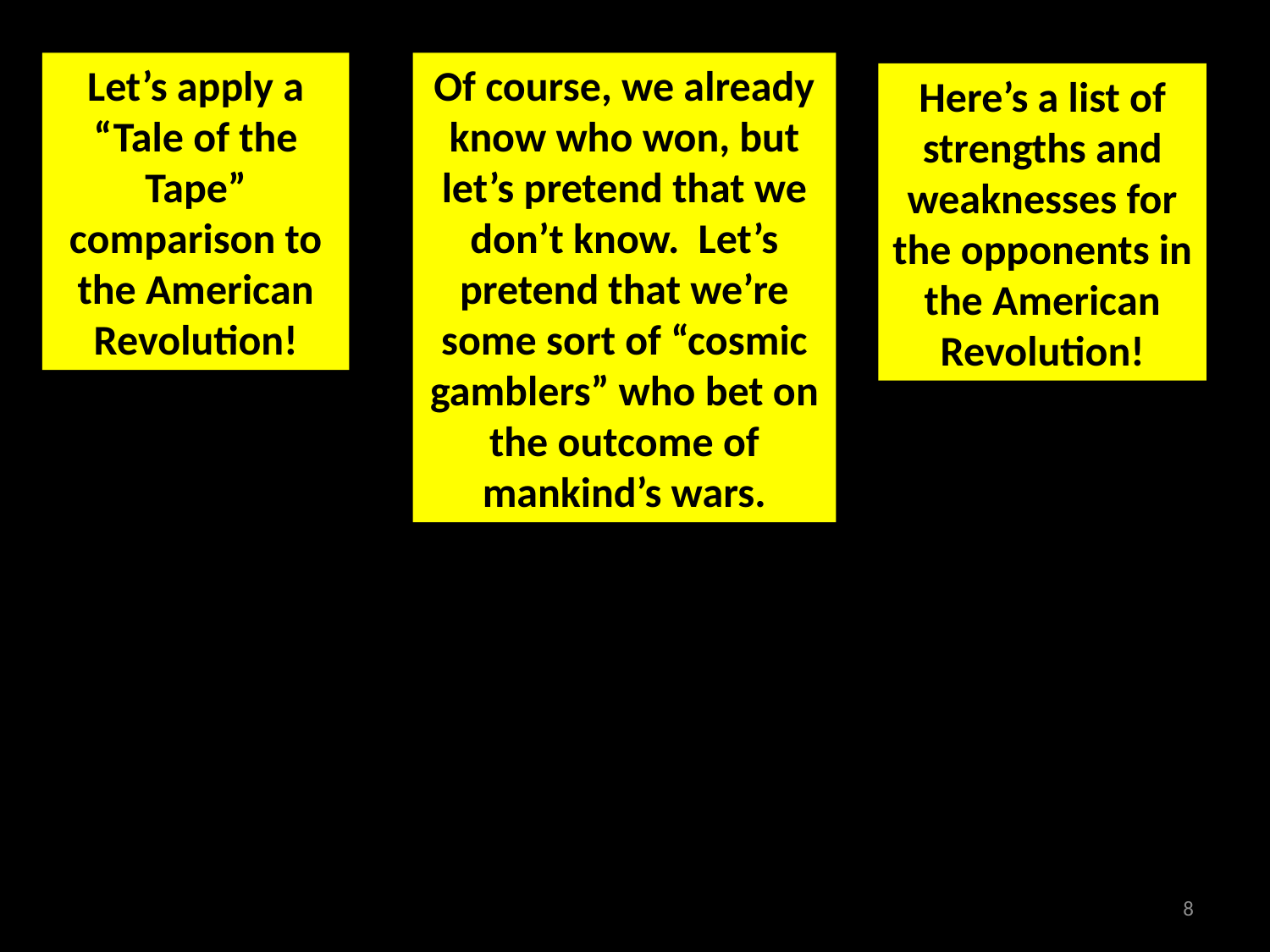

Let’s apply a “Tale of the Tape” comparison to the American Revolution!
Of course, we already know who won, but let’s pretend that we don’t know.  Let’s pretend that we’re some sort of “cosmic gamblers” who bet on the outcome of mankind’s wars.
Here’s a list of strengths and weaknesses for the opponents in the American Revolution!
8